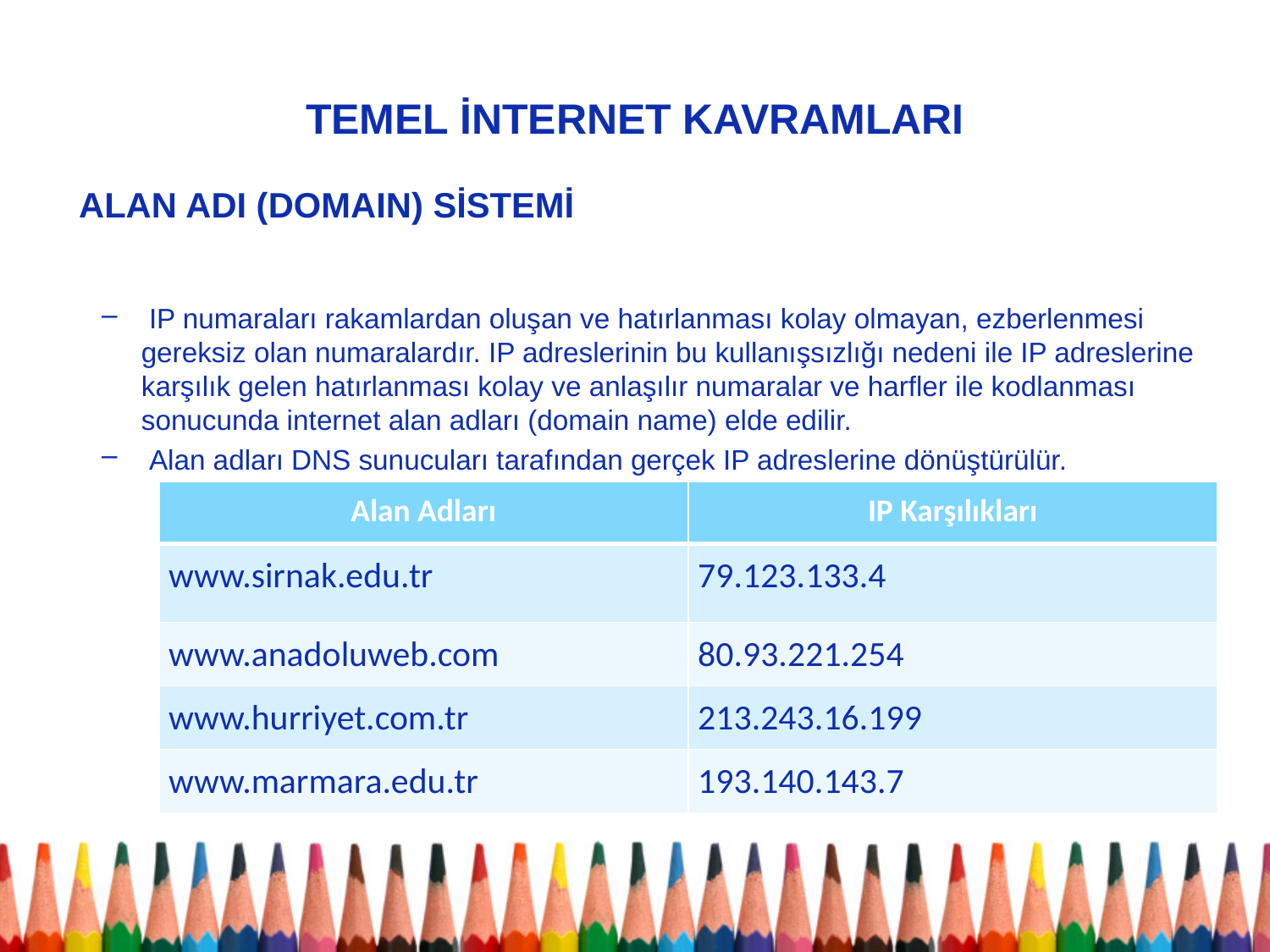

# TEMEL İNTERNET KAVRAMLARI
ALAN ADI (DOMAIN) SİSTEMİ

 IP numaraları rakamlardan oluşan ve hatırlanması kolay olmayan, ezberlenmesi gereksiz olan numaralardır. IP adreslerinin bu kullanışsızlığı nedeni ile IP adreslerine karşılık gelen hatırlanması kolay ve anlaşılır numaralar ve harfler ile kodlanması sonucunda internet alan adları (domain name) elde edilir.
 Alan adları DNS sunucuları tarafından gerçek IP adreslerine dönüştürülür.

| Alan Adları | IP Karşılıkları |
| --- | --- |
| www.sirnak.edu.tr | 79.123.133.4 |
| www.anadoluweb.com | 80.93.221.254 |
| www.hurriyet.com.tr | 213.243.16.199 |
| www.marmara.edu.tr | 193.140.143.7 |